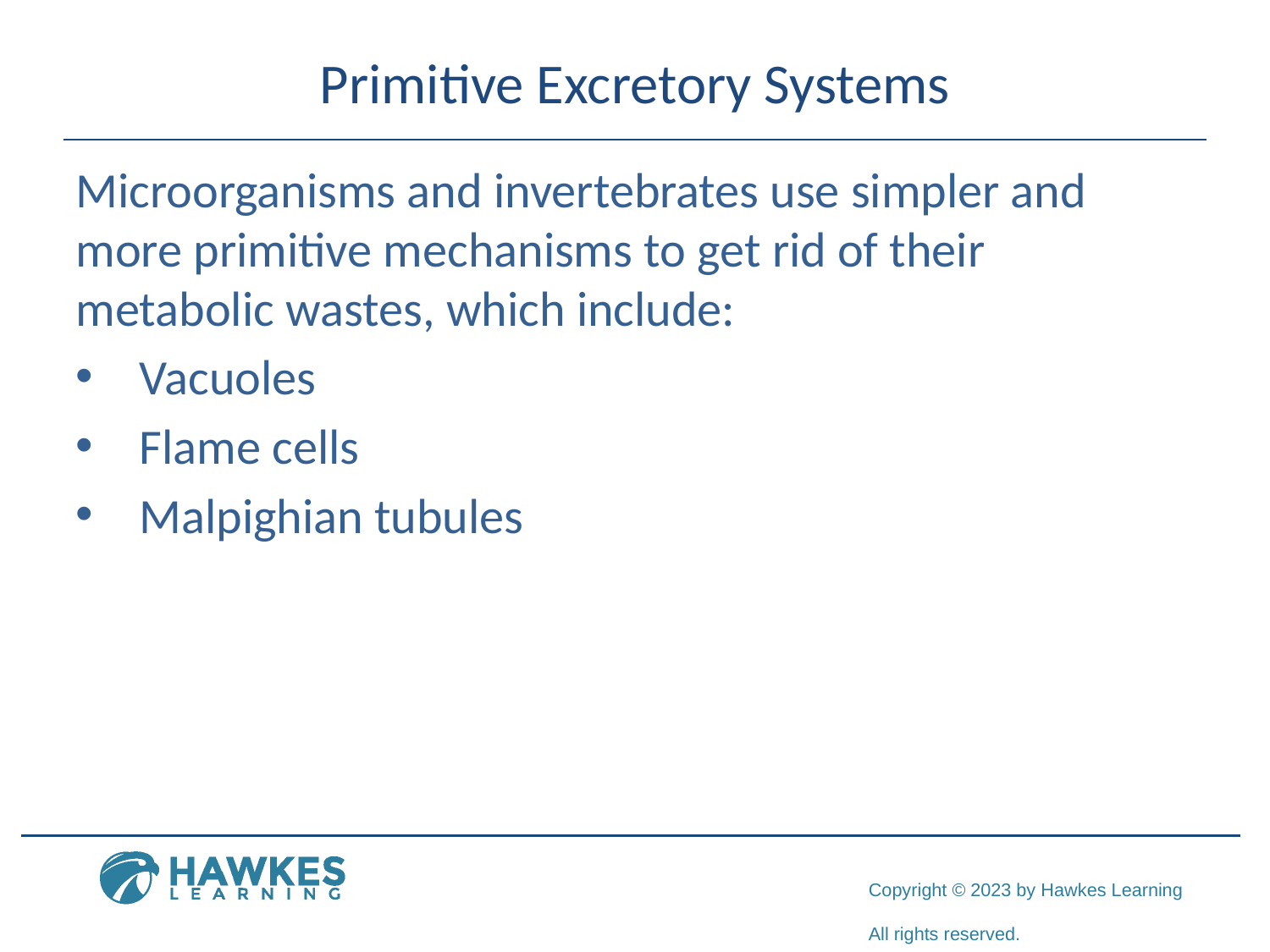

# Primitive Excretory Systems
Microorganisms and invertebrates use simpler and more primitive mechanisms to get rid of their metabolic wastes, which include:
Vacuoles
Flame cells
Malpighian tubules